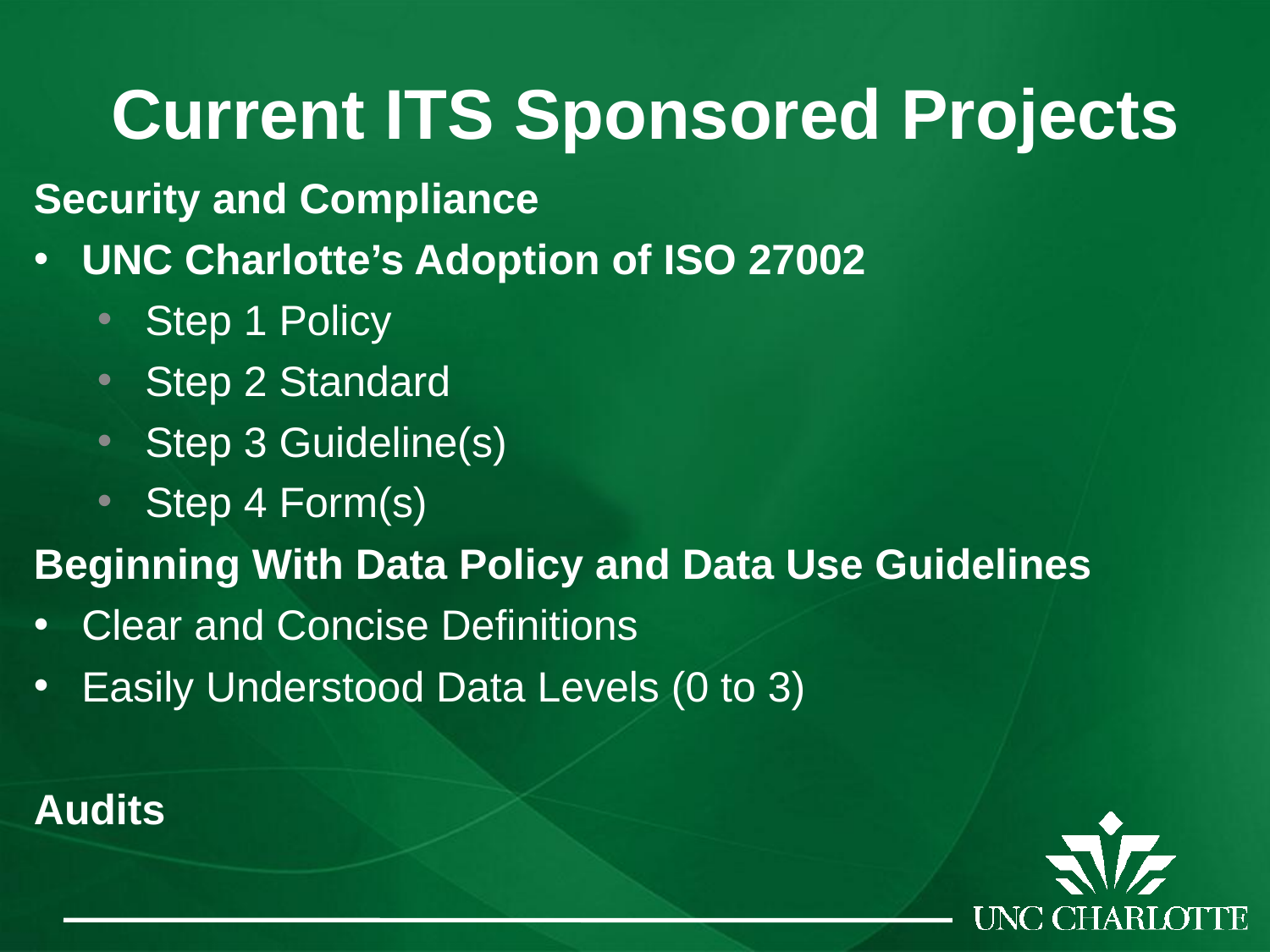

# Current ITS Sponsored Projects
Security and Compliance
UNC Charlotte’s Adoption of ISO 27002
Step 1 Policy
Step 2 Standard
Step 3 Guideline(s)
Step 4 Form(s)
Beginning With Data Policy and Data Use Guidelines
Clear and Concise Definitions
Easily Understood Data Levels (0 to 3)

Audits